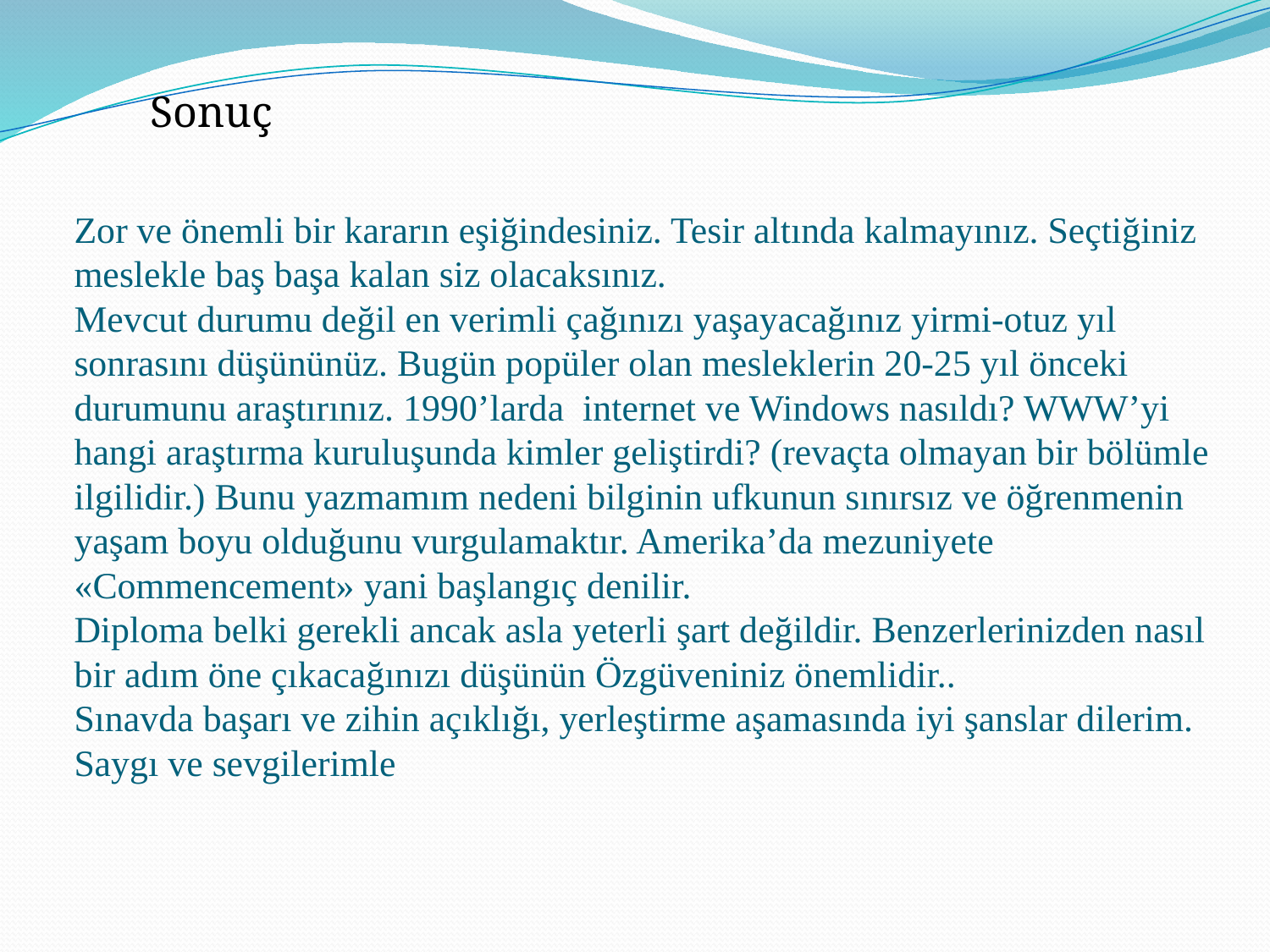

Sonuç
# Zor ve önemli bir kararın eşiğindesiniz. Tesir altında kalmayınız. Seçtiğiniz meslekle baş başa kalan siz olacaksınız. Mevcut durumu değil en verimli çağınızı yaşayacağınız yirmi-otuz yıl sonrasını düşününüz. Bugün popüler olan mesleklerin 20-25 yıl önceki durumunu araştırınız. 1990’larda  internet ve Windows nasıldı? WWW’yi  hangi araştırma kuruluşunda kimler geliştirdi? (revaçta olmayan bir bölümle ilgilidir.) Bunu yazmamım nedeni bilginin ufkunun sınırsız ve öğrenmenin yaşam boyu olduğunu vurgulamaktır. Amerika’da mezuniyete «Commencement» yani başlangıç denilir. Diploma belki gerekli ancak asla yeterli şart değildir. Benzerlerinizden nasıl bir adım öne çıkacağınızı düşünün Özgüveniniz önemlidir.. Sınavda başarı ve zihin açıklığı, yerleştirme aşamasında iyi şanslar dilerim. Saygı ve sevgilerimle